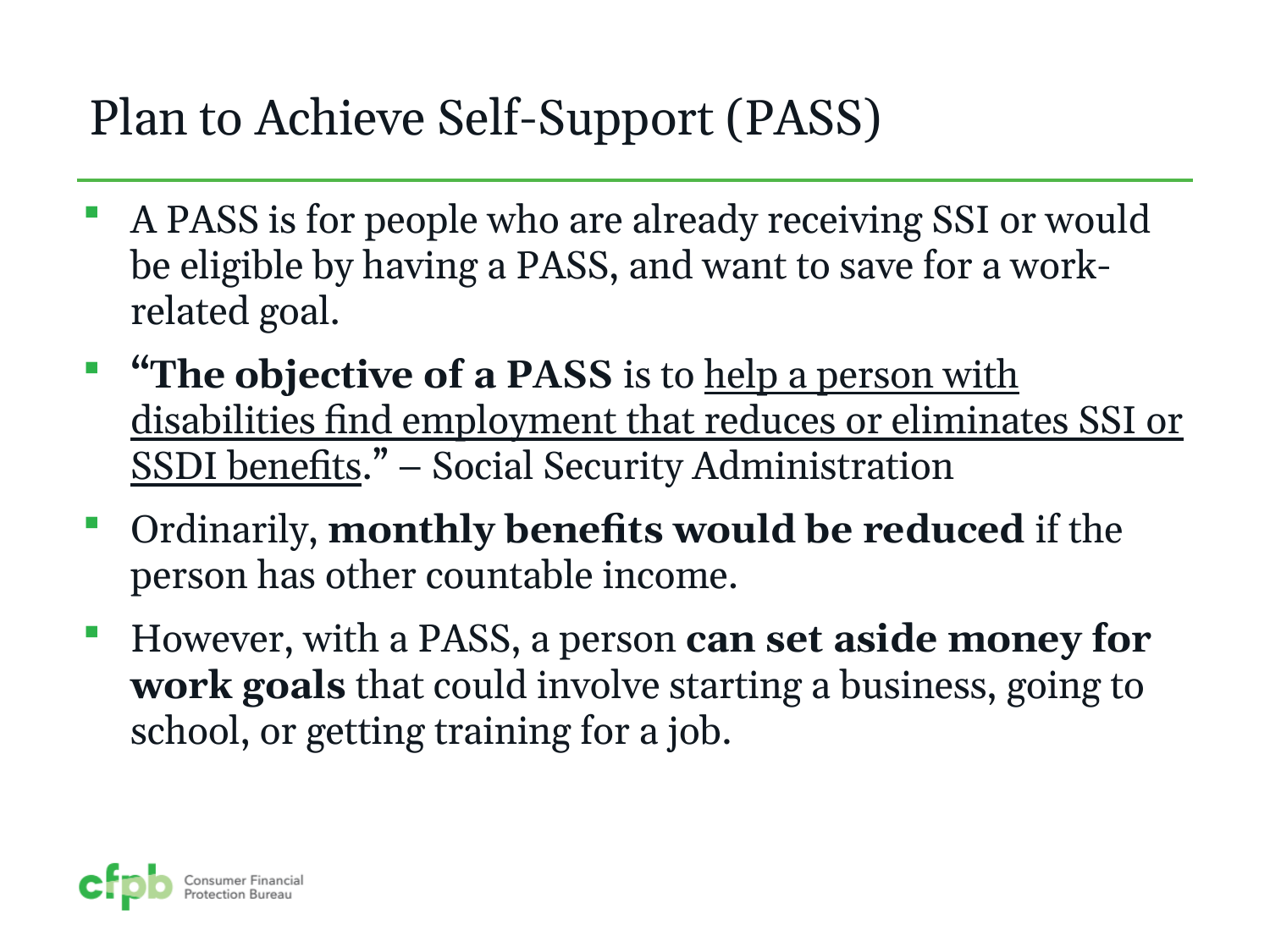

Plan to Achieve Self-Support (PASS)
A PASS is for people who are already receiving SSI or would be eligible by having a PASS, and want to save for a work-related goal.
“The objective of a PASS is to help a person with disabilities find employment that reduces or eliminates SSI or SSDI benefits.” – Social Security Administration
Ordinarily, monthly benefits would be reduced if the person has other countable income.
However, with a PASS, a person can set aside money for work goals that could involve starting a business, going to school, or getting training for a job.